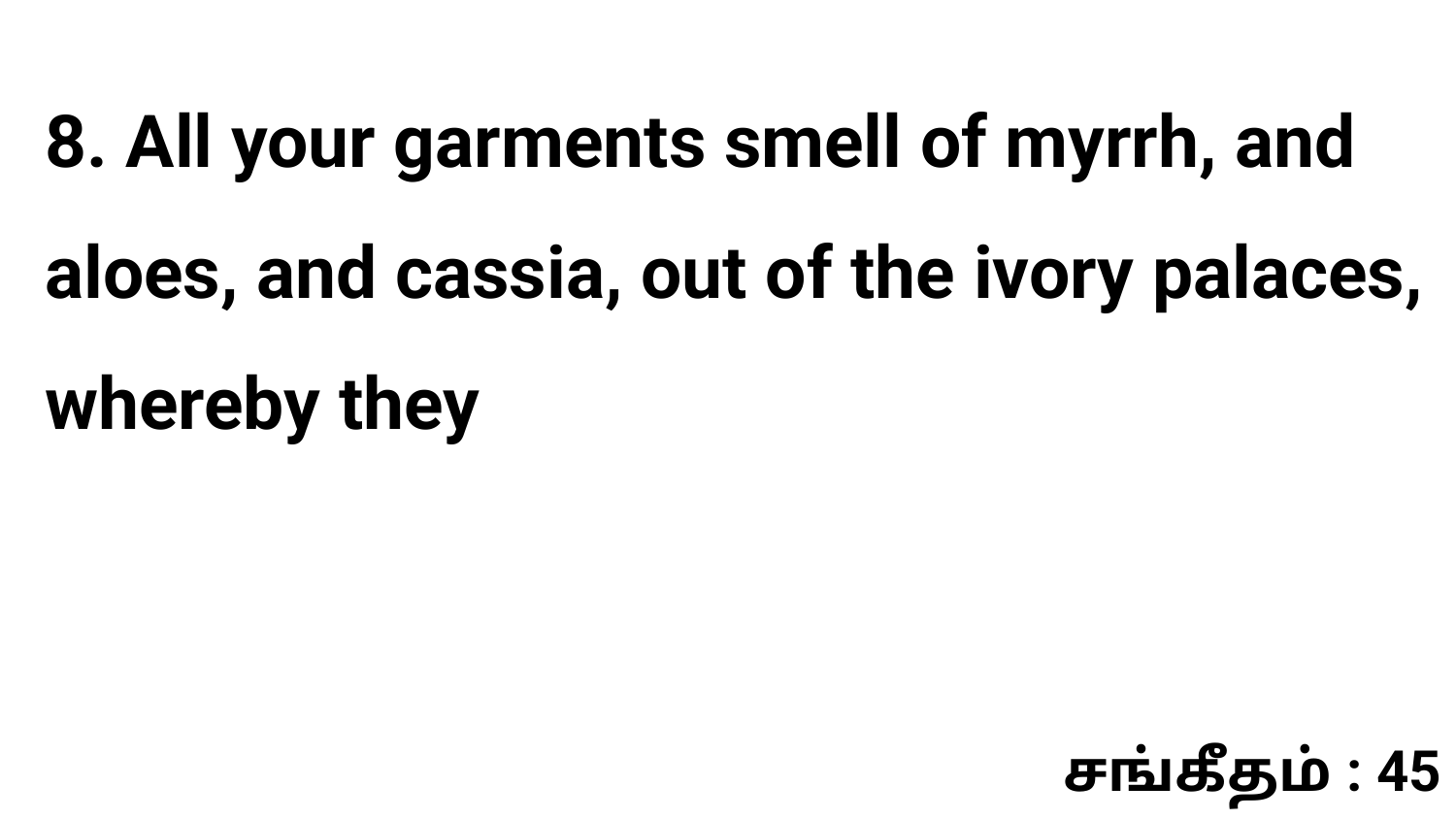

8. All your garments smell of myrrh, and aloes, and cassia, out of the ivory palaces, whereby they
சங்கீதம் : 45